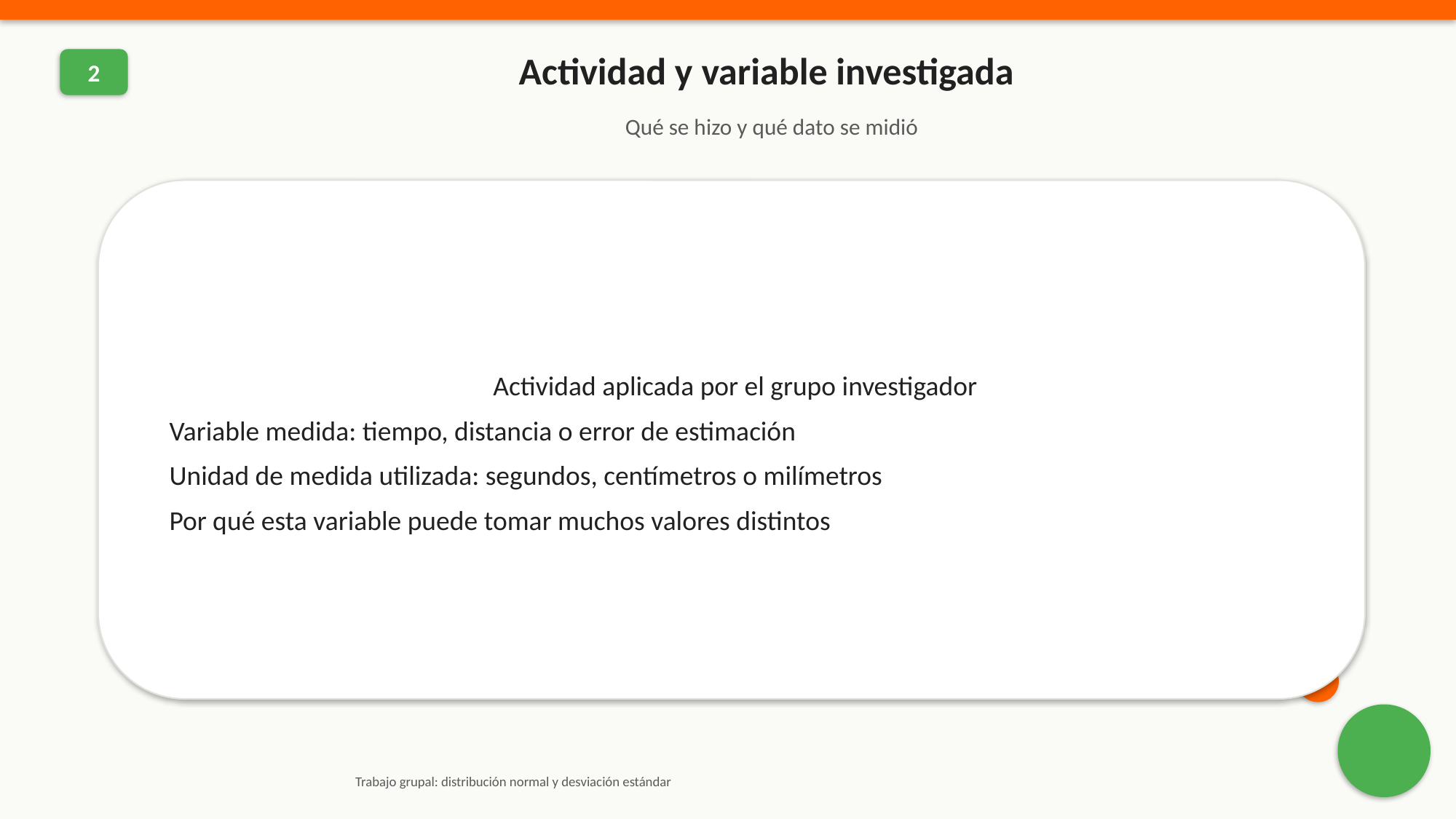

Actividad y variable investigada
2
Qué se hizo y qué dato se midió
Actividad aplicada por el grupo investigador
Variable medida: tiempo, distancia o error de estimación
Unidad de medida utilizada: segundos, centímetros o milímetros
Por qué esta variable puede tomar muchos valores distintos

Trabajo grupal: distribución normal y desviación estándar